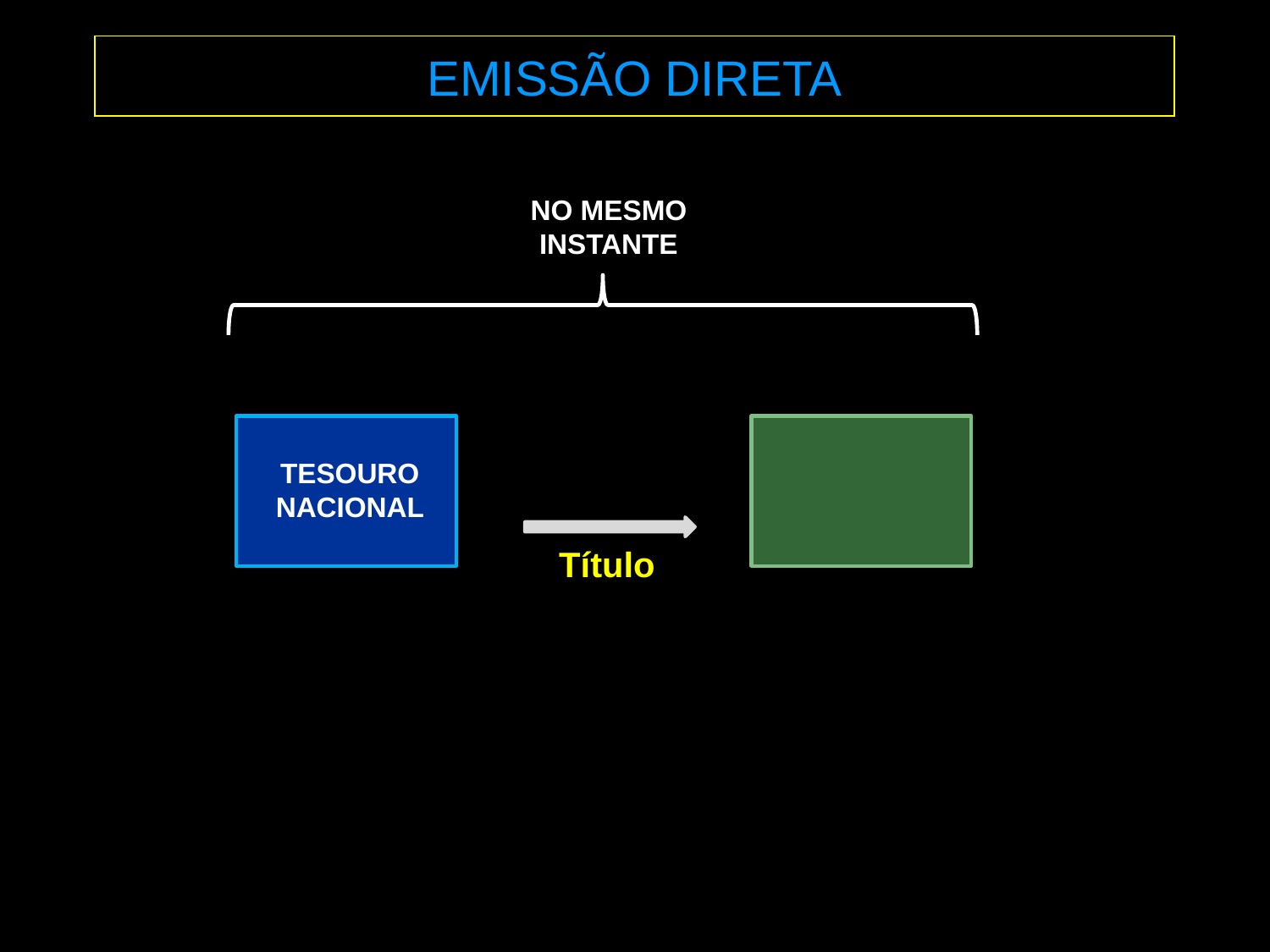

EMISSÃO DIRETA
NO MESMO INSTANTE

TESOURO NACIONAL

Título